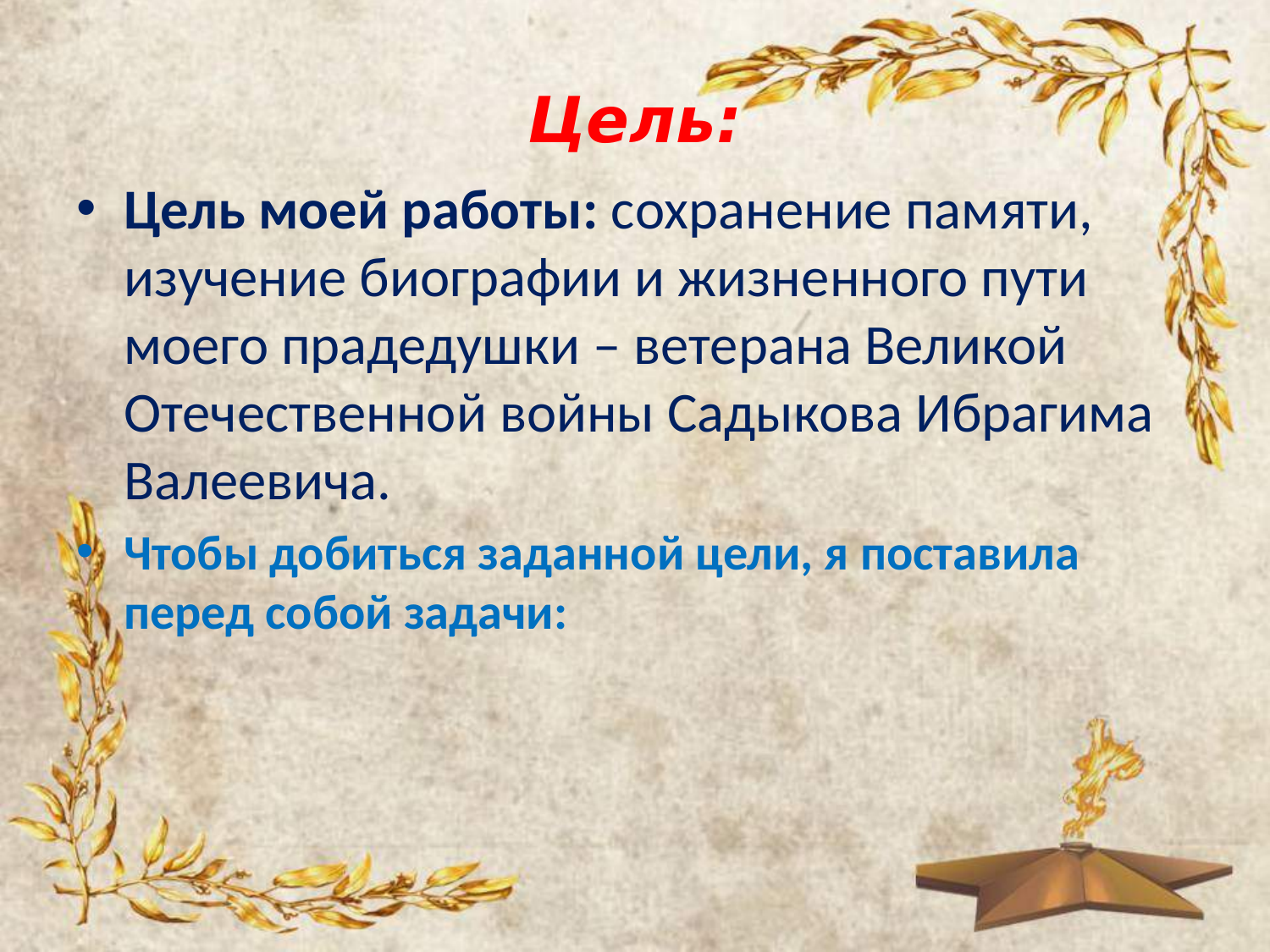

# Цель:
Цель моей работы: сохранение памяти, изучение биографии и жизненного пути моего прадедушки – ветерана Великой Отечественной войны Садыкова Ибрагима Валеевича.
Чтобы добиться заданной цели, я поставила перед собой задачи: